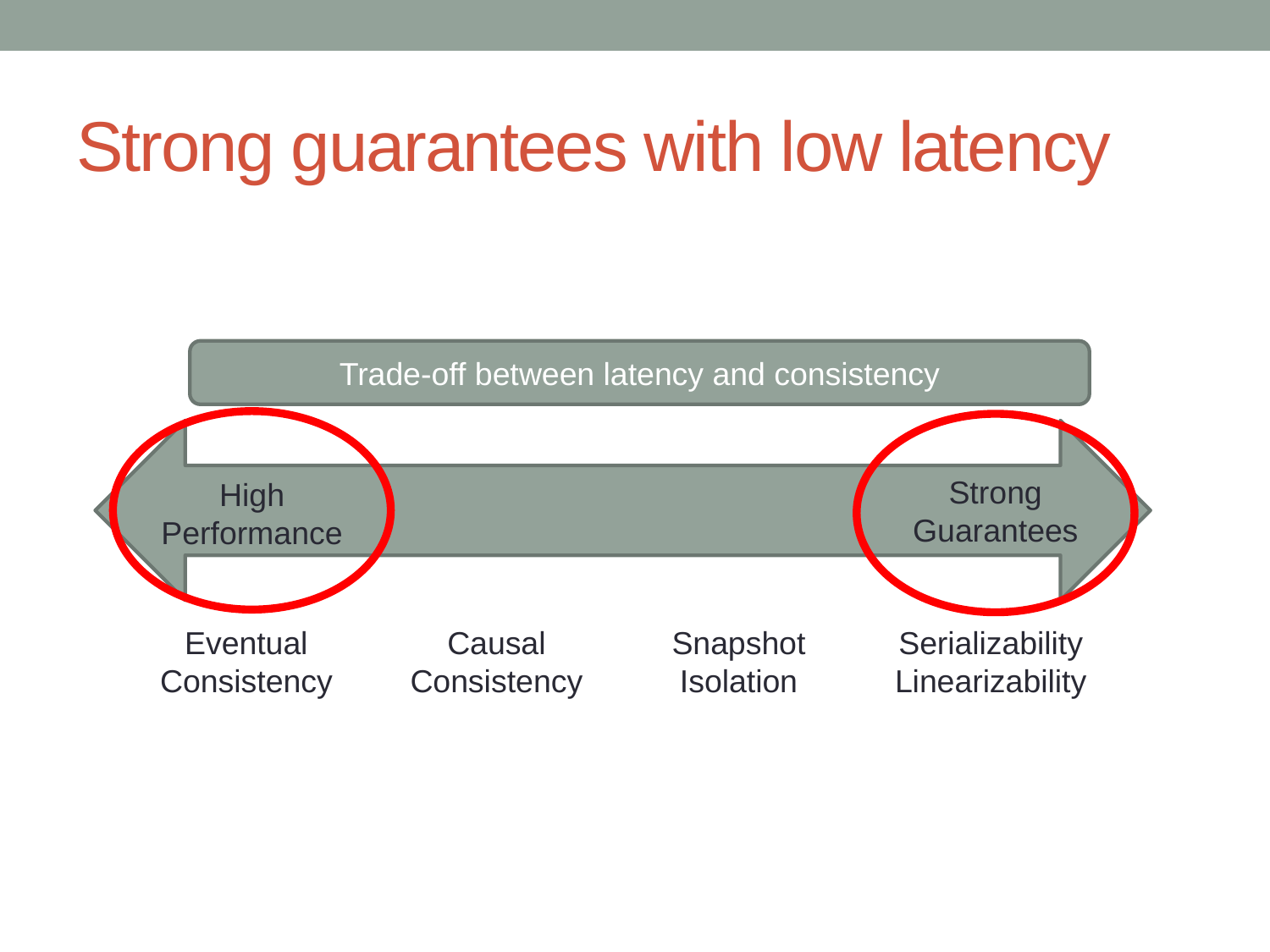

# Strong guarantees with low latency

Trade-off between latency and consistency

Strong
Guarantees
High
Performance
Eventual
Consistency
Causal
Consistency
Snapshot
Isolation
Serializability
Linearizability